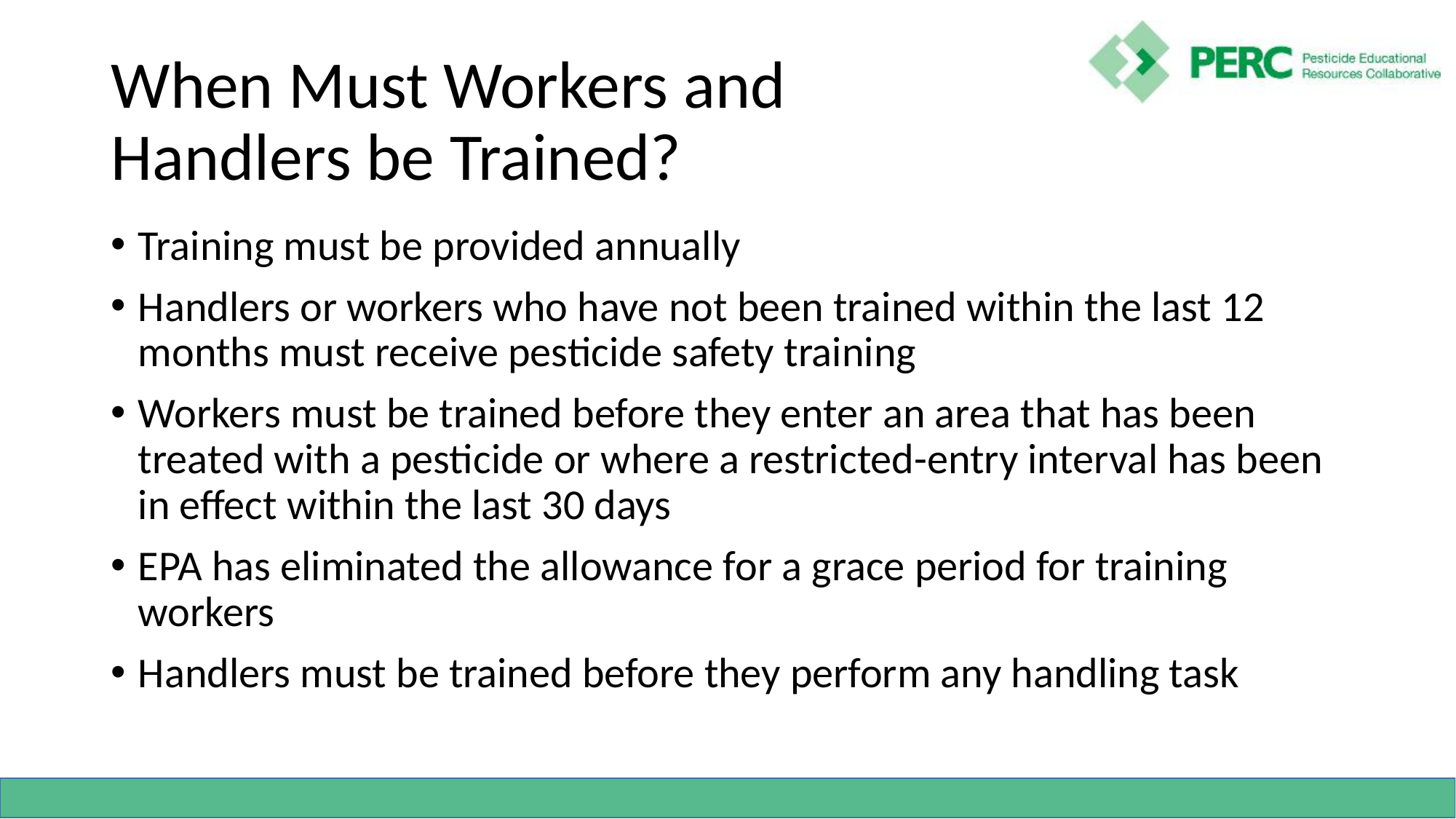

# When Must Workers and Handlers be Trained?
Training must be provided annually
Handlers or workers who have not been trained within the last 12 months must receive pesticide safety training
Workers must be trained before they enter an area that has been treated with a pesticide or where a restricted-entry interval has been in effect within the last 30 days
EPA has eliminated the allowance for a grace period for training workers
Handlers must be trained before they perform any handling task